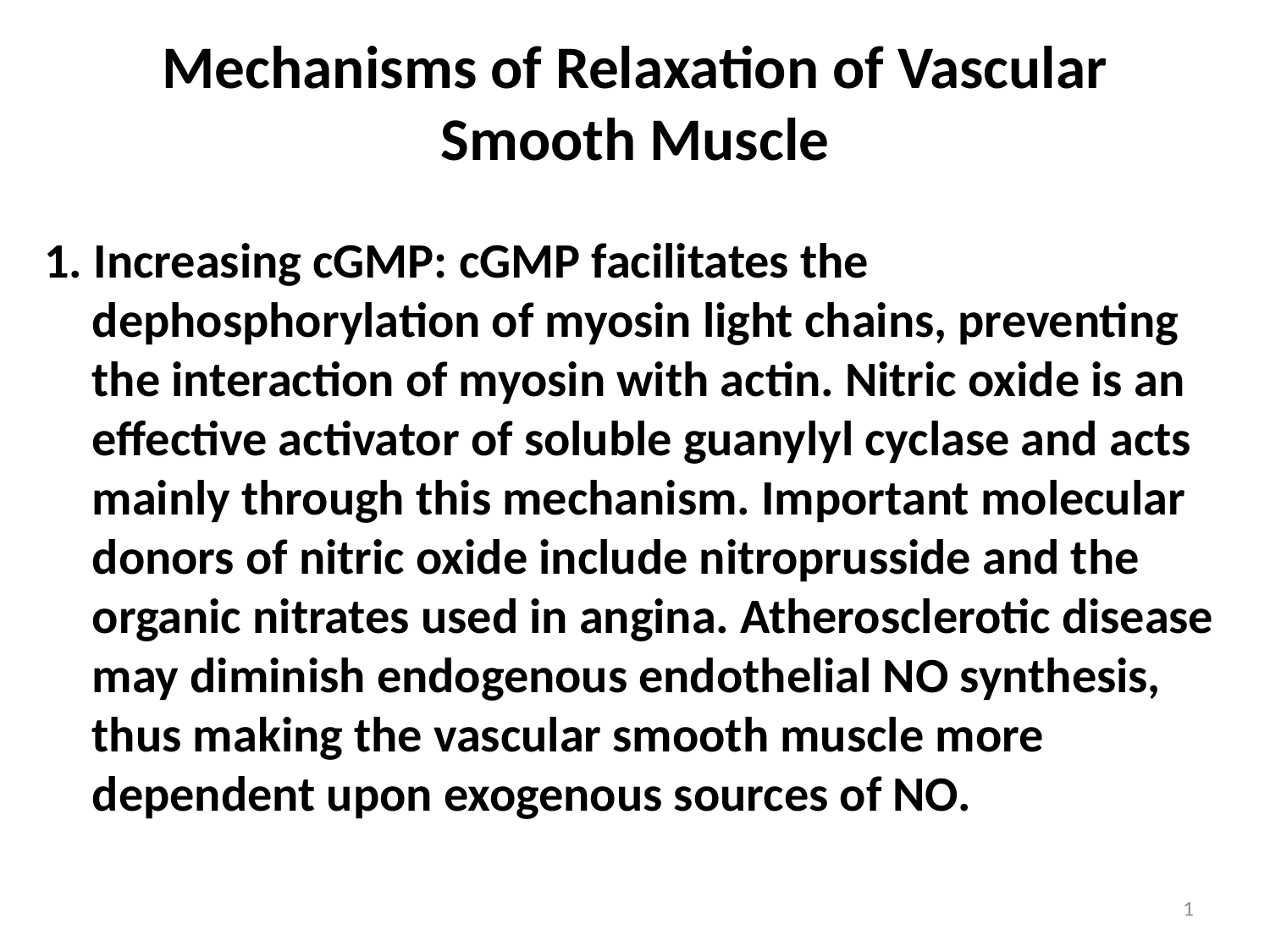

# Mechanisms of Relaxation of Vascular Smooth Muscle
1. Increasing cGMP: cGMP facilitates the dephosphorylation of myosin light chains, preventing the interaction of myosin with actin. Nitric oxide is an effective activator of soluble guanylyl cyclase and acts mainly through this mechanism. Important molecular donors of nitric oxide include nitroprusside and the organic nitrates used in angina. Atherosclerotic disease may diminish endogenous endothelial NO synthesis, thus making the vascular smooth muscle more dependent upon exogenous sources of NO.

1